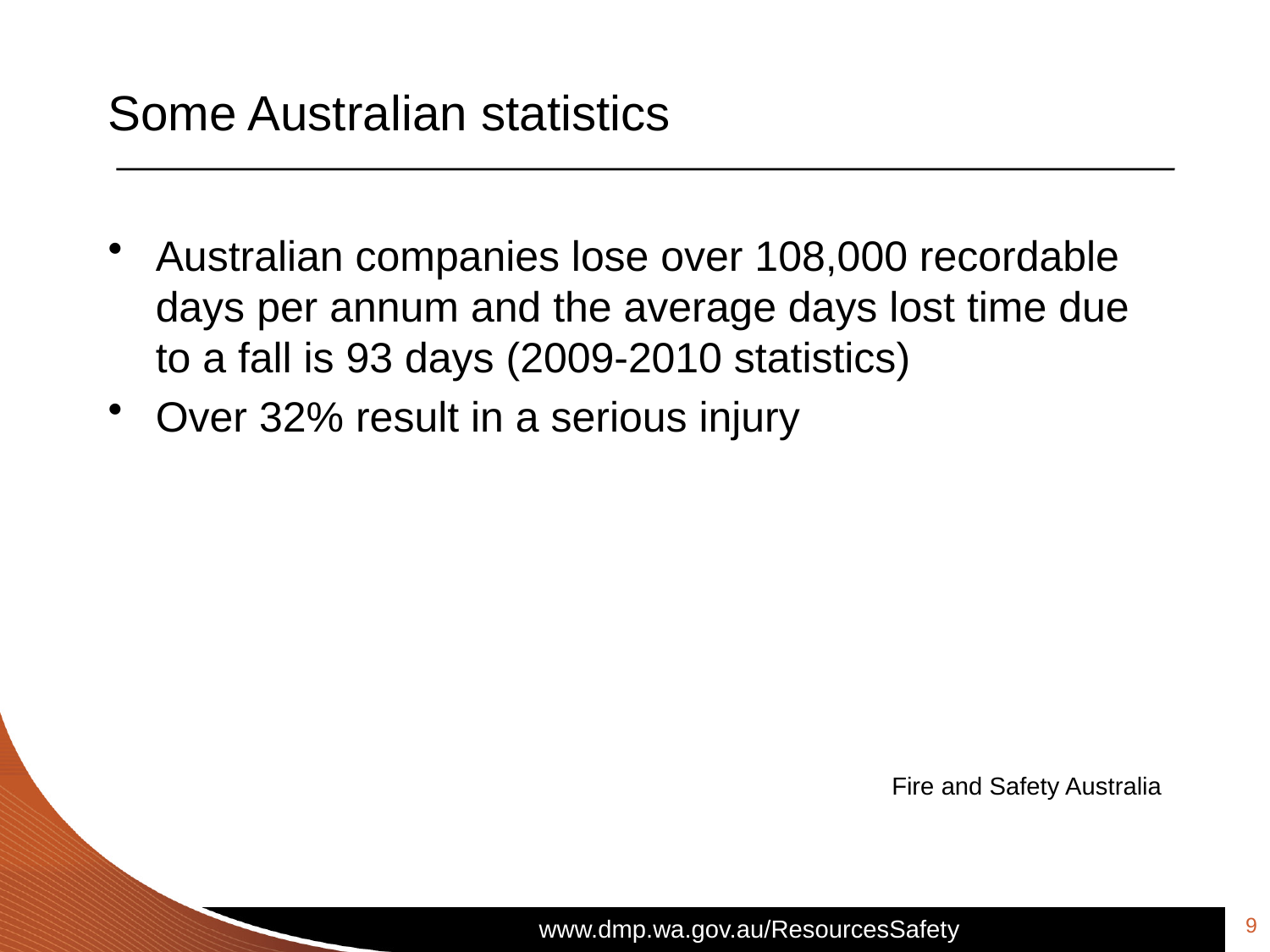

# Some Australian statistics
Australian companies lose over 108,000 recordable days per annum and the average days lost time due to a fall is 93 days (2009-2010 statistics)
Over 32% result in a serious injury

Fire and Safety Australia

9